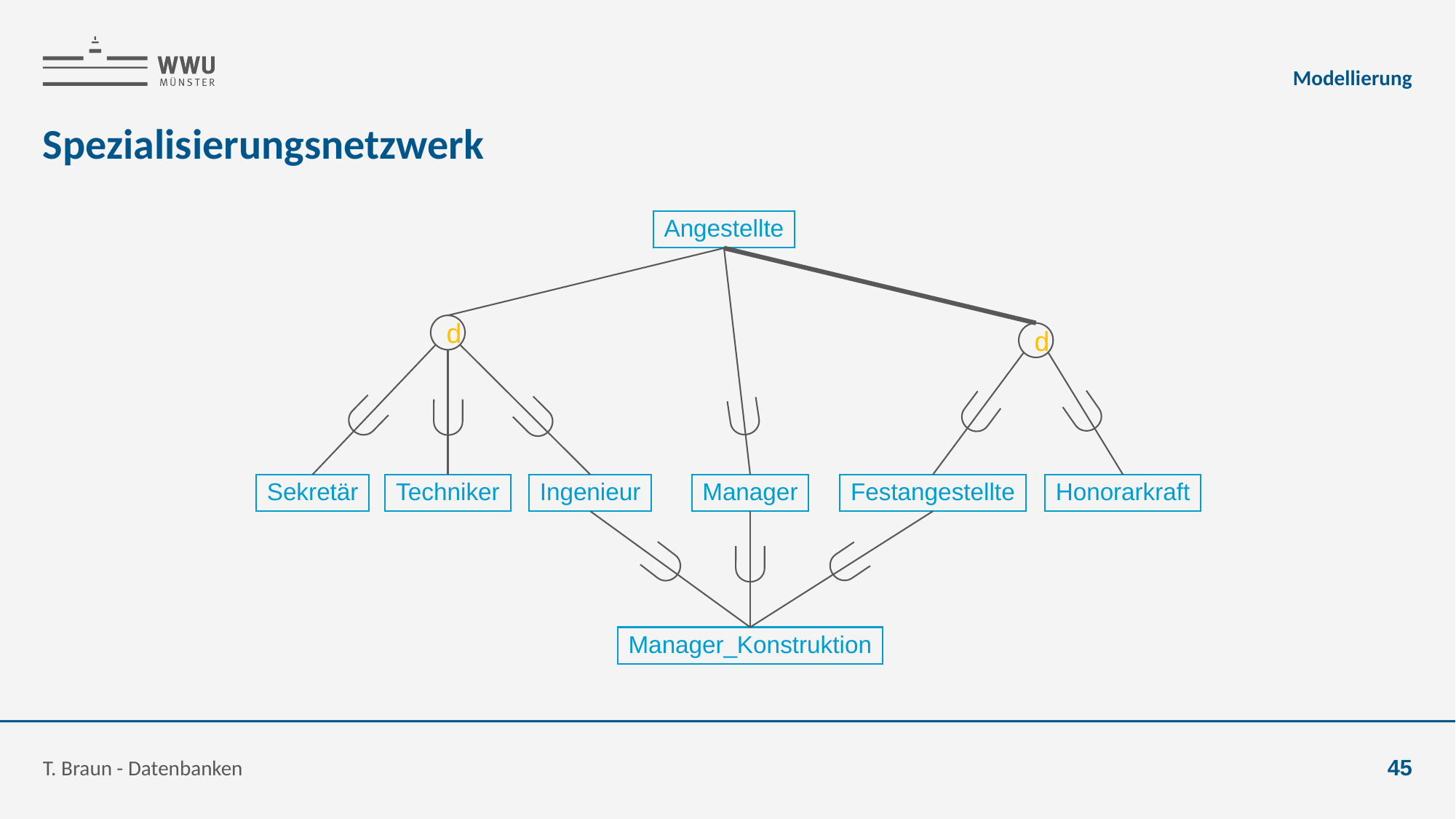

Modellierung
# Spezialisierungsnetzwerk
Angestellte
d

Sekretär
Techniker
Ingenieur

Manager
d

Festangestellte
Honorarkraft
Manager_Konstruktion

T. Braun - Datenbanken
45